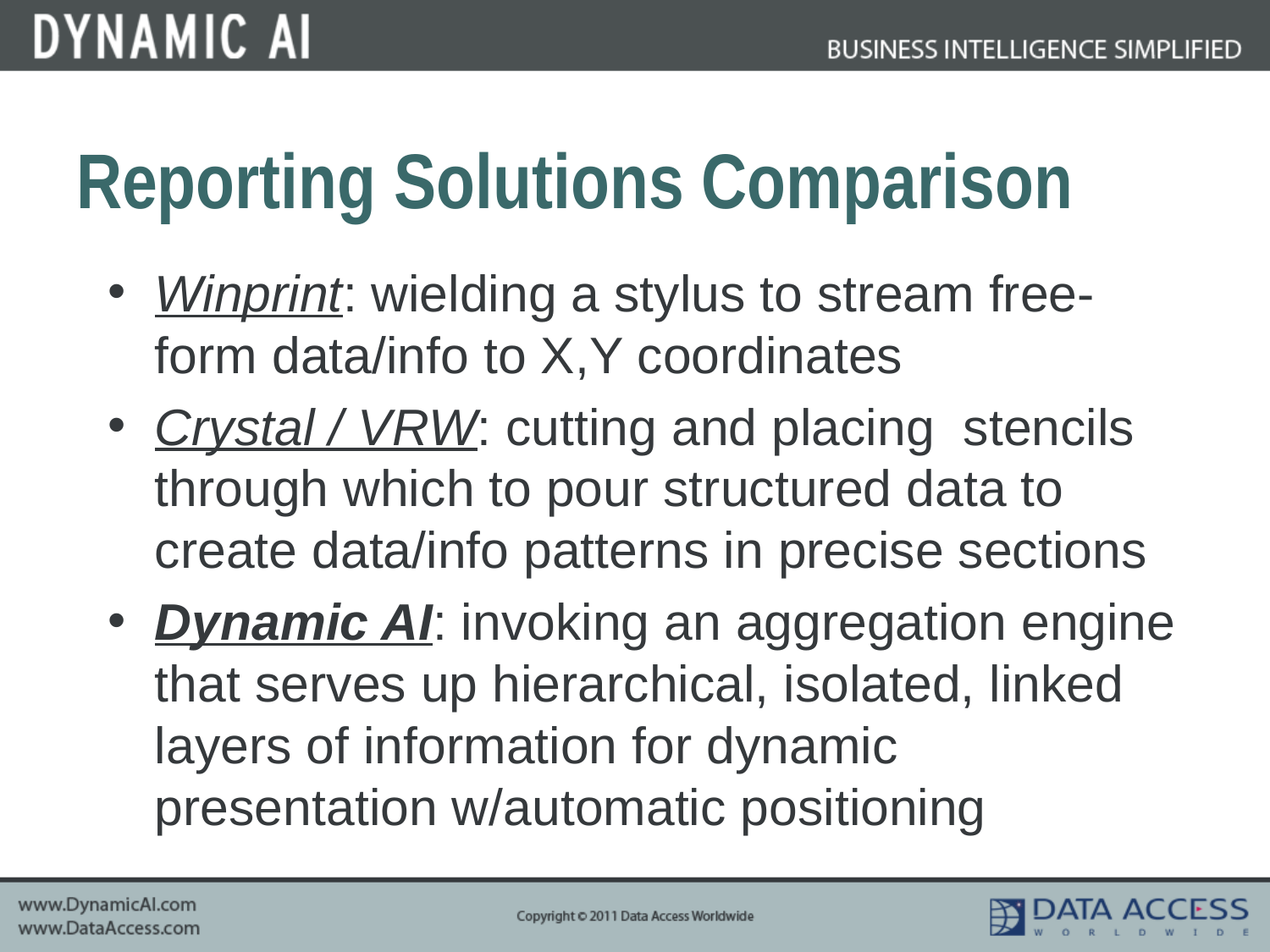

# Reporting Solutions Comparison
Winprint: wielding a stylus to stream free-form data/info to X,Y coordinates
Crystal / VRW: cutting and placing  stencils through which to pour structured data to create data/info patterns in precise sections
Dynamic AI: invoking an aggregation engine that serves up hierarchical, isolated, linked layers of information for dynamic presentation w/automatic positioning